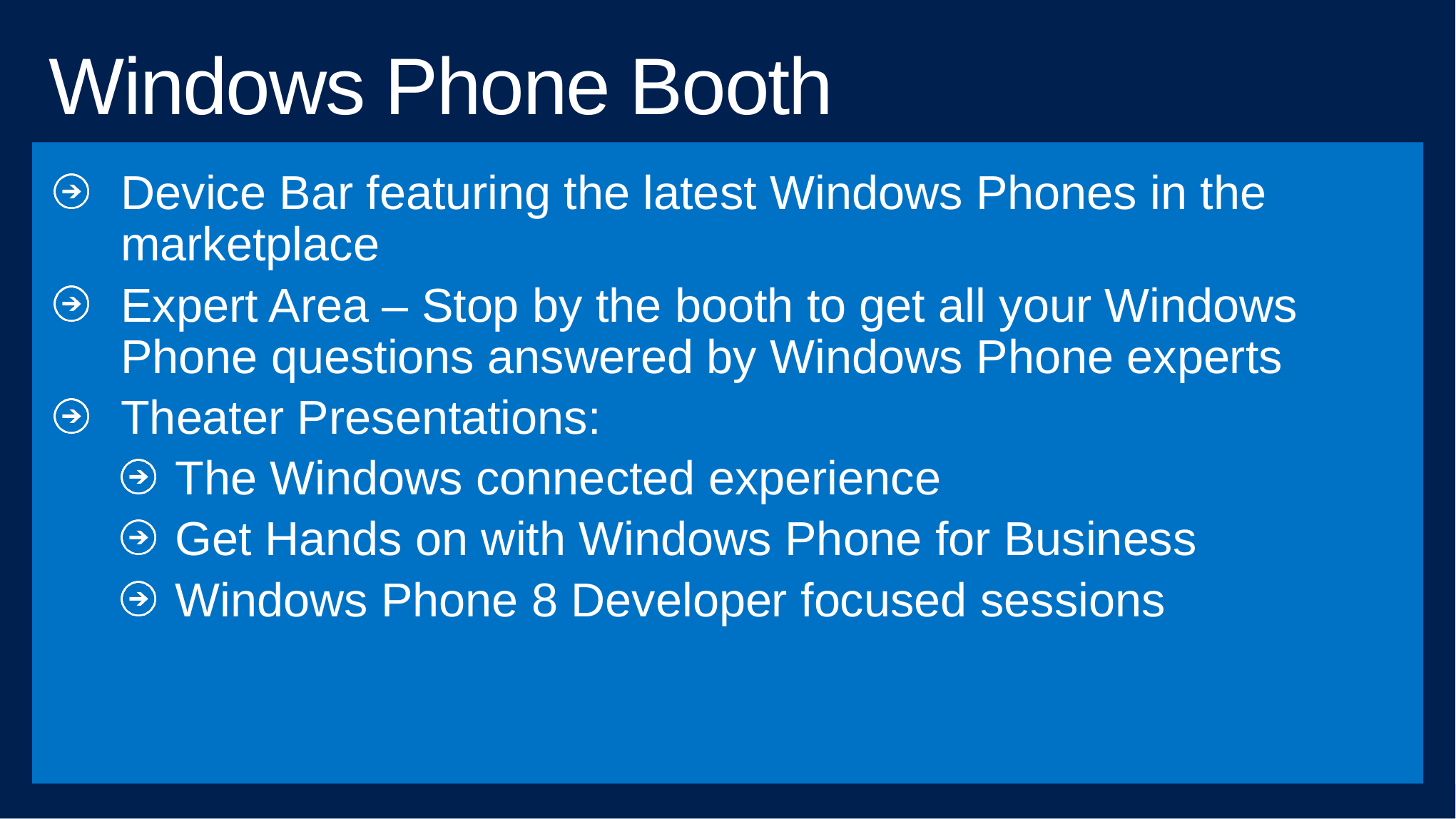

# Windows Phone Booth

Device Bar featuring the latest Windows Phones in the marketplace
Expert Area – Stop by the booth to get all your Windows Phone questions answered by Windows Phone experts
Theater Presentations:
The Windows connected experience
Get Hands on with Windows Phone for Business
Windows Phone 8 Developer focused sessions